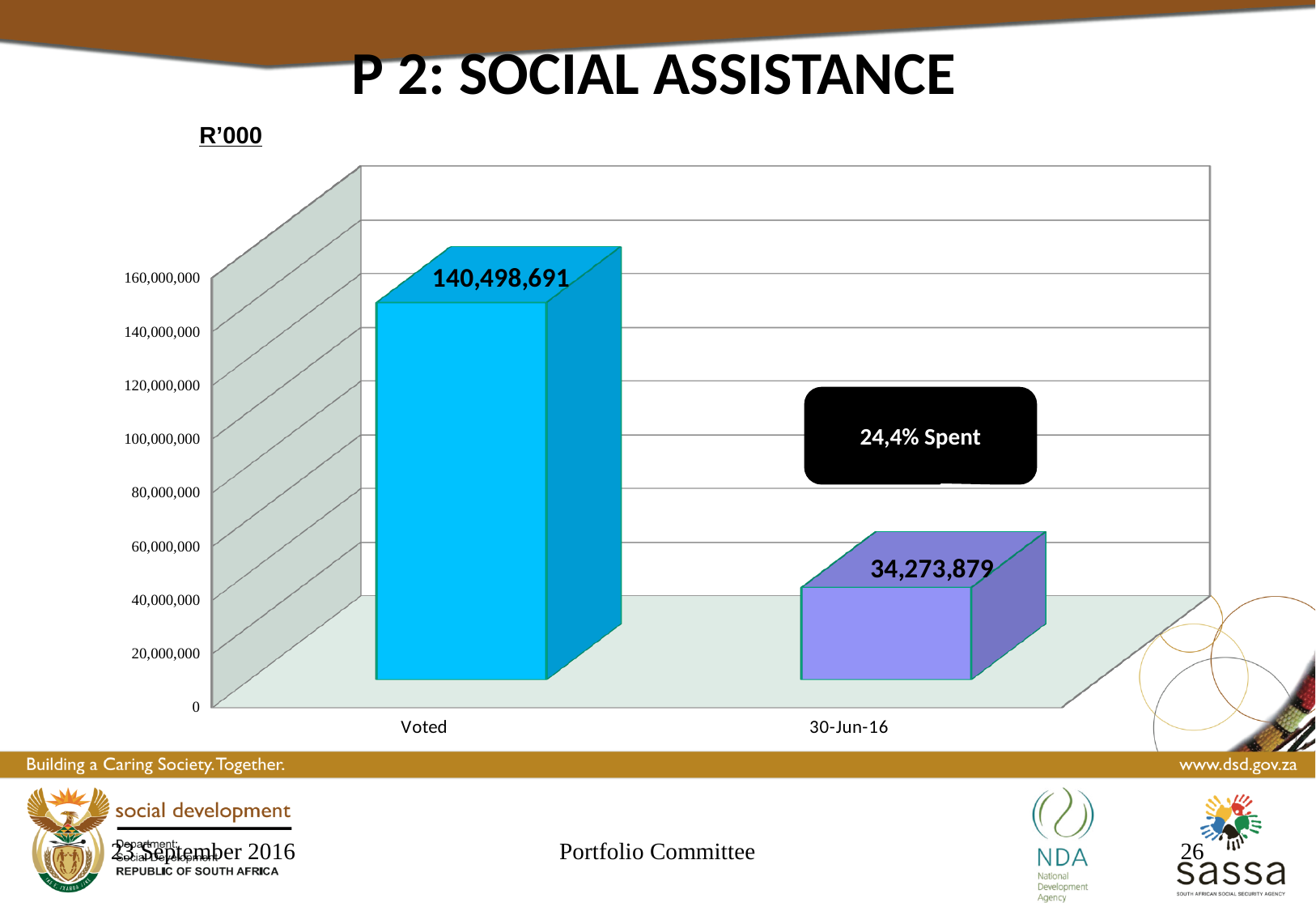

P 2: SOCIAL ASSISTANCE
R’000

[unsupported chart]

24,4% Spent
23 September 2016
Portfolio Committee
26